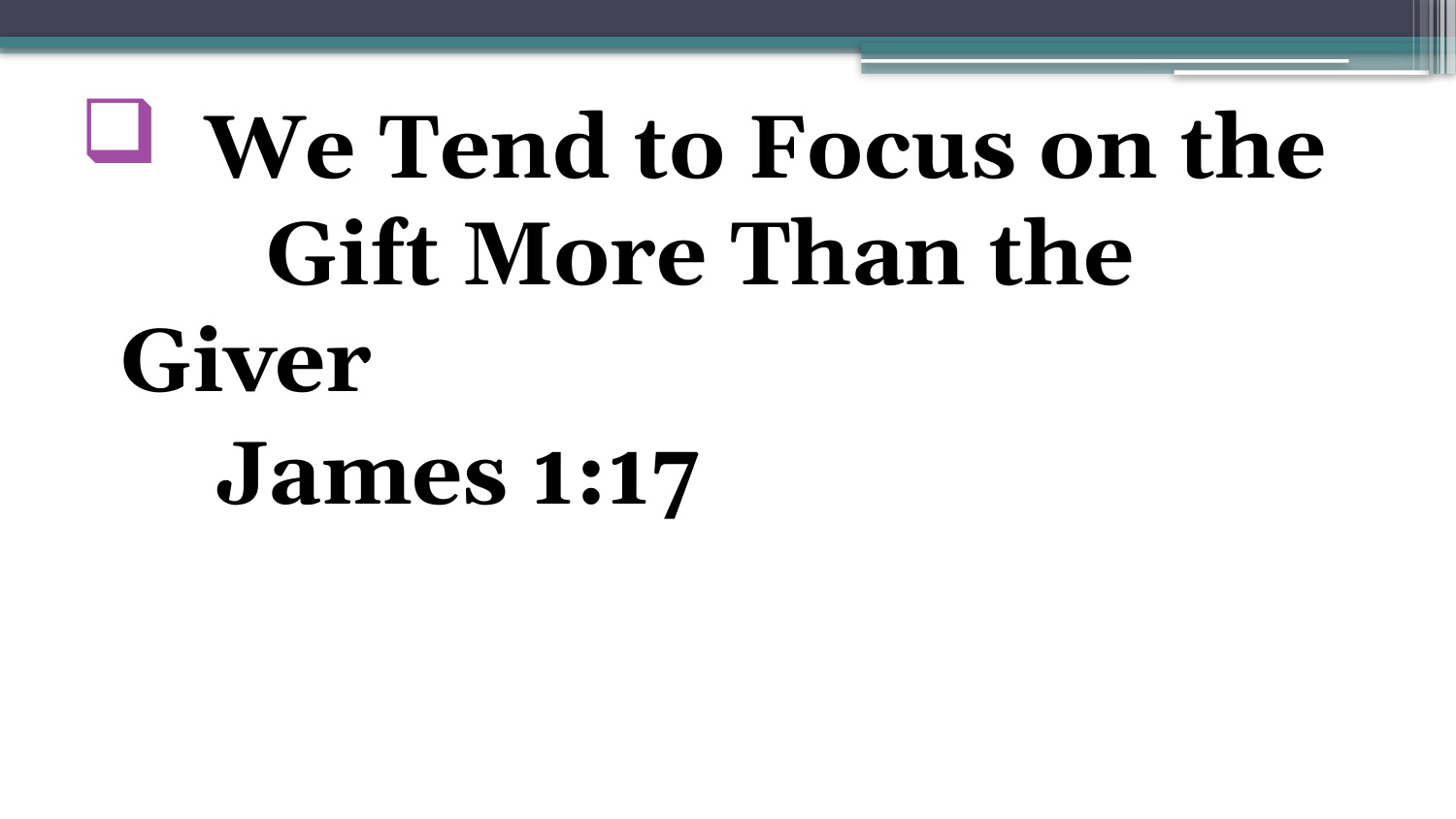

We Tend to Focus on the    	Gift More Than the Giver
      James 1:17